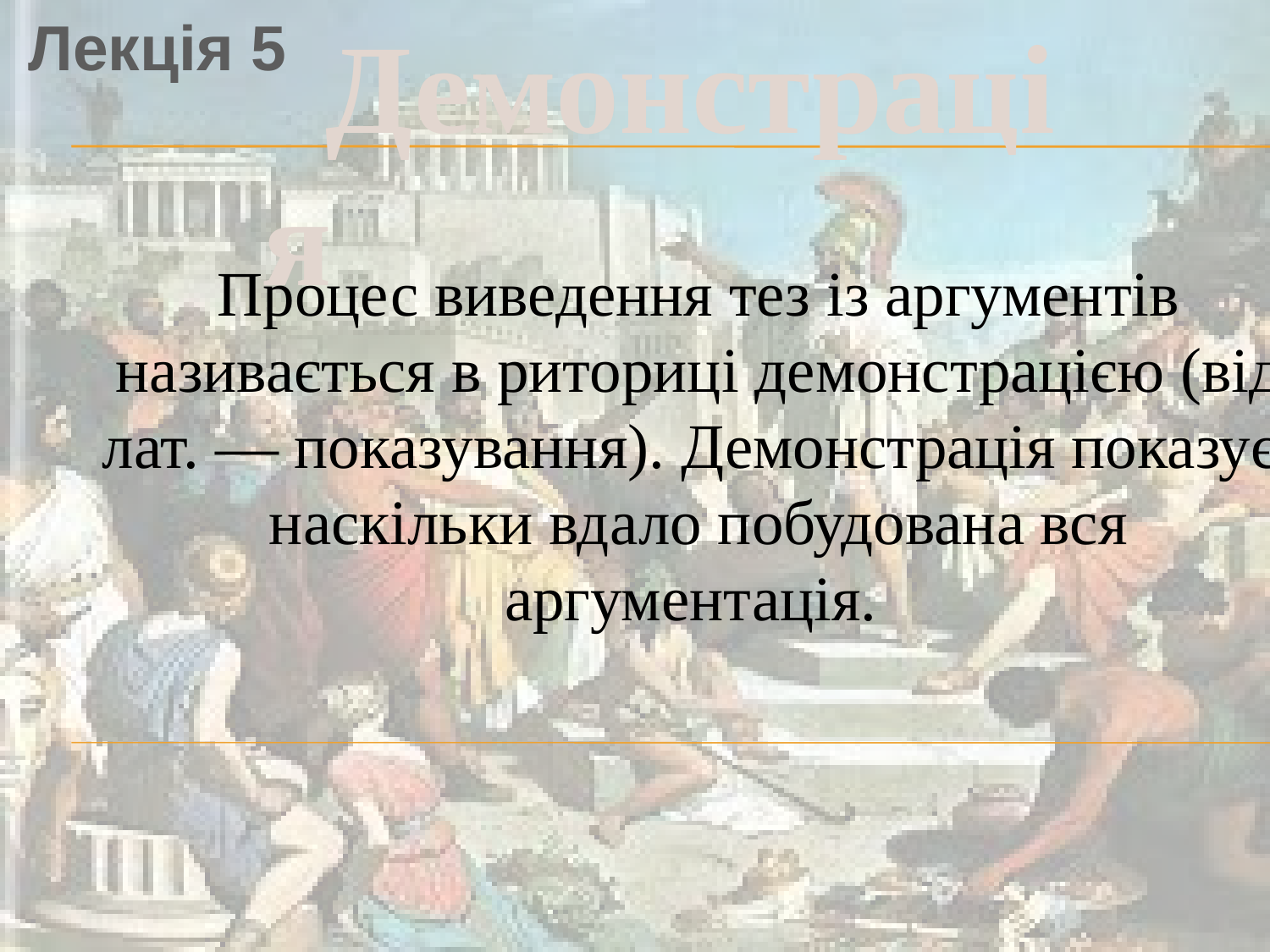

Демонстрація

Лекція 5
Процес виведення тез із аргументів називається в риториці де­монстрацією (від лат. — показування). Демонстрація показує, наскільки вдало побудована вся аргументація.